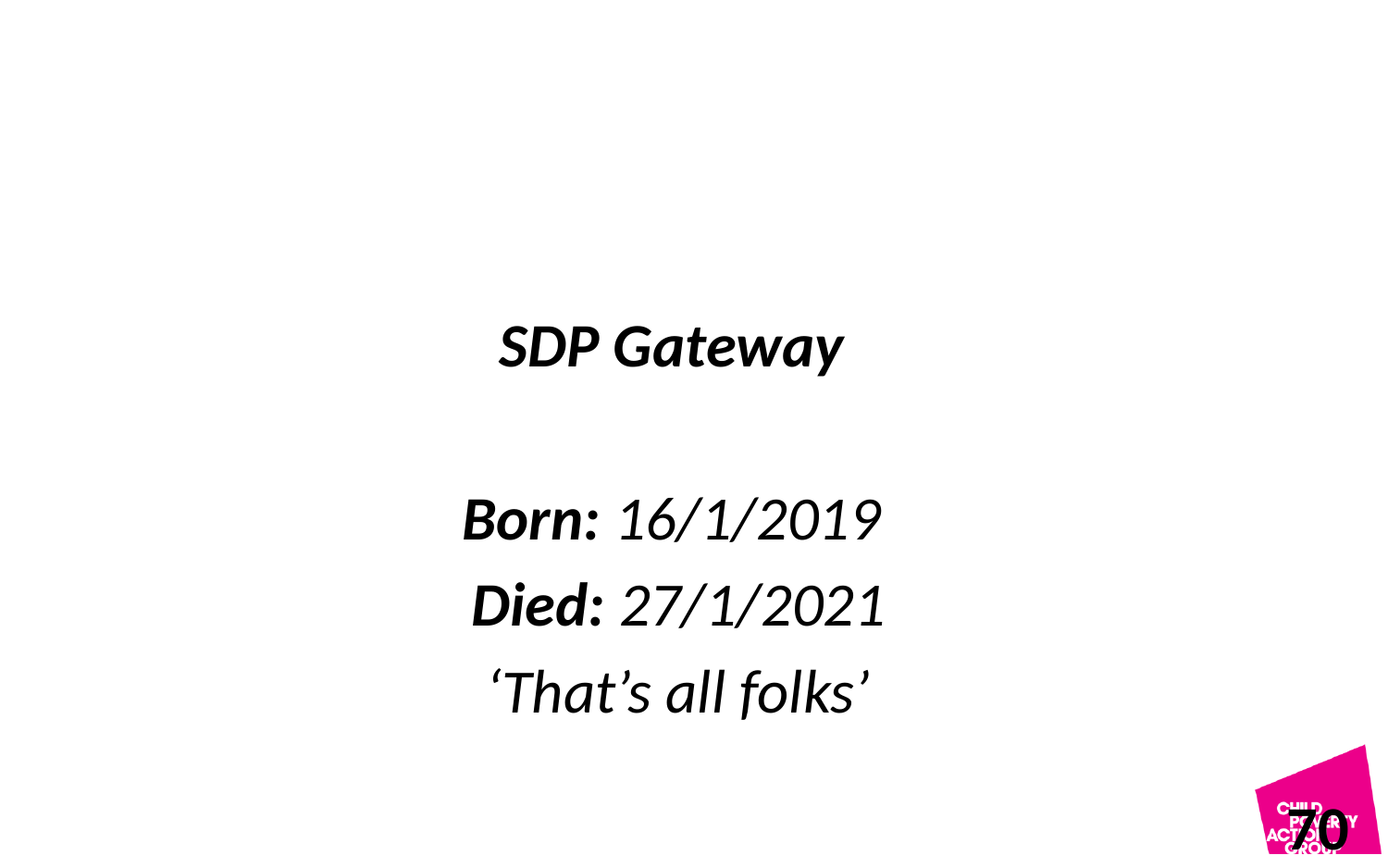

#

SDP Gateway

Born: 16/1/2019
Died: 27/1/2021
‘That’s all folks’

70